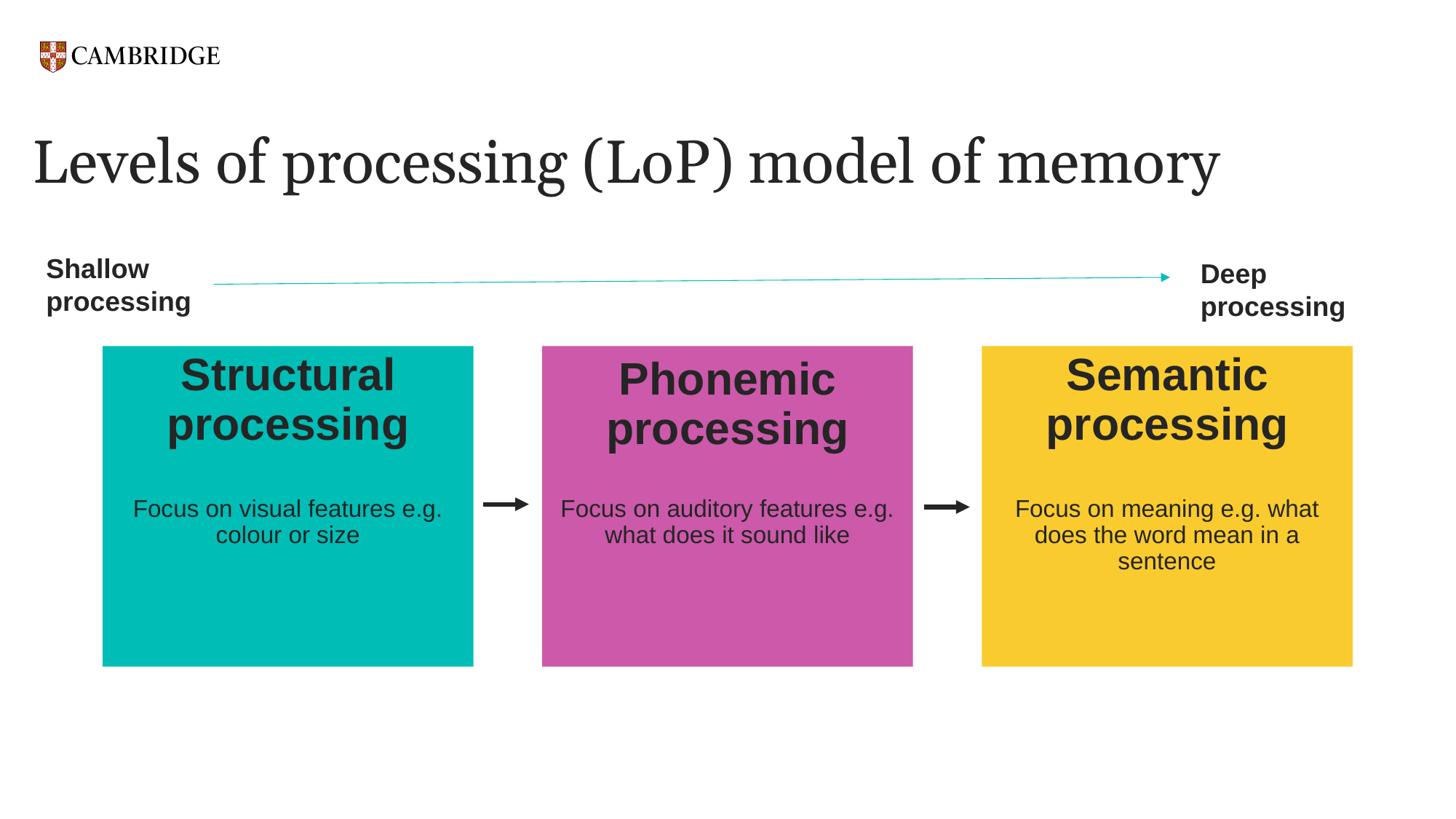

# Levels of processing (LoP) model of memory
Shallow processing
Deep processing
Focus on visual features e.g. colour or size
Focus on meaning e.g. what does the word mean in a sentence
Focus on auditory features e.g. what does it sound like
Structural processing
Semantic processing
Phonemic processing